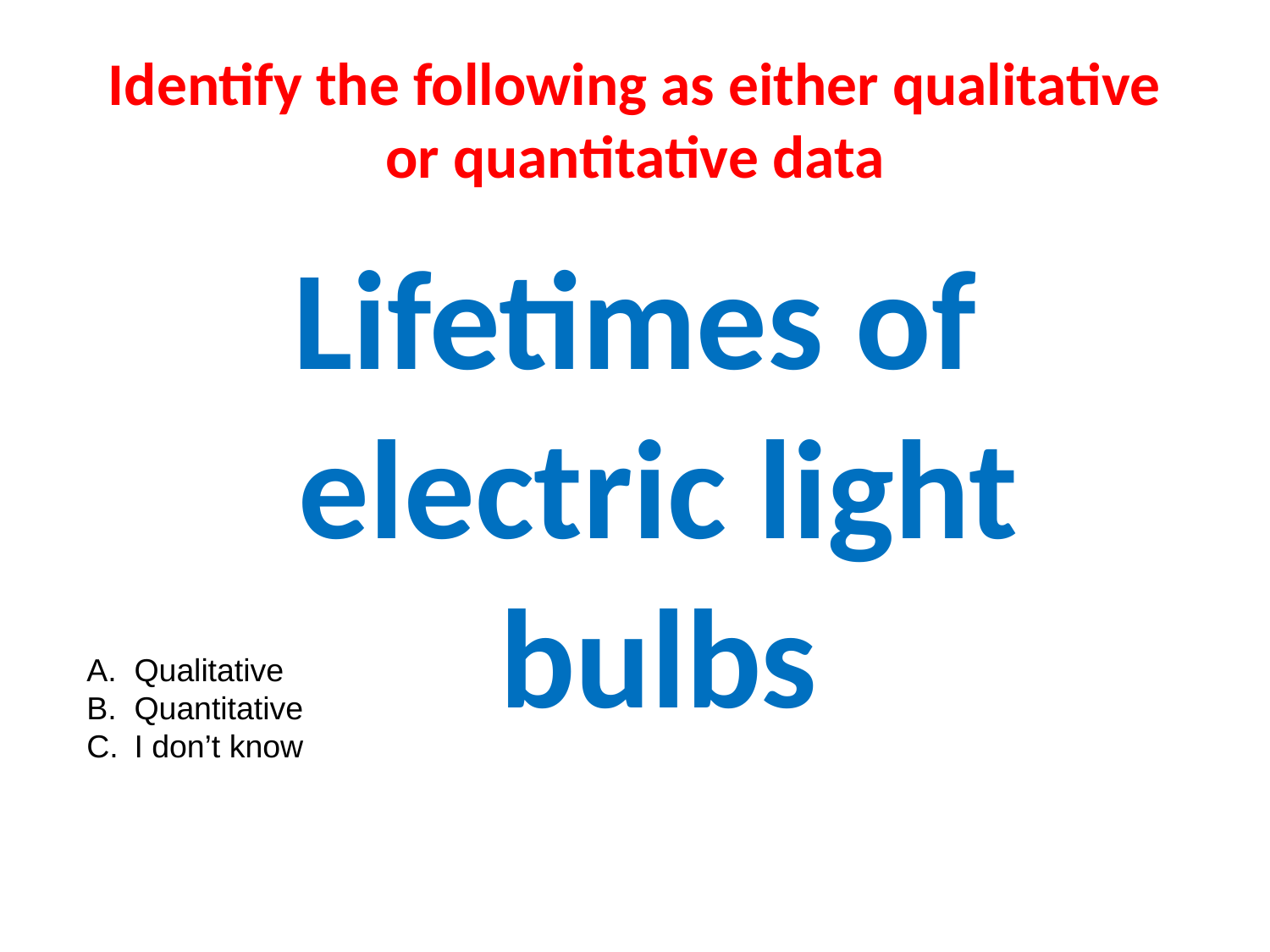

# Identify the following as either qualitative or quantitative data
Lifetimes of electric light bulbs
Qualitative
Quantitative
I don’t know